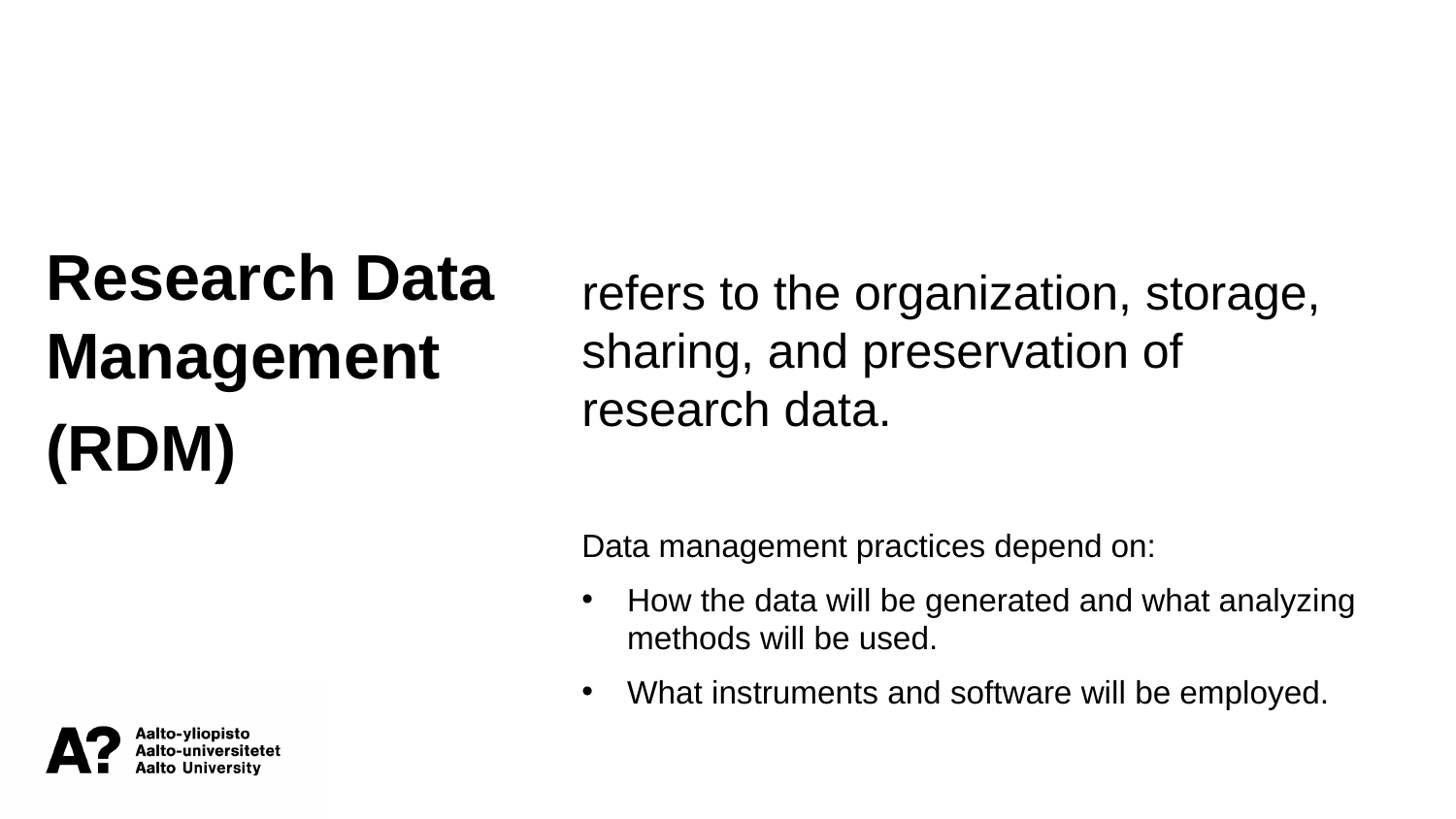

Research Data Management
(RDM)

refers to the organization, storage, sharing, and preservation of research data.

Data management practices depend on:
How the data will be generated and what analyzing methods will be used.
What instruments and software will be employed.